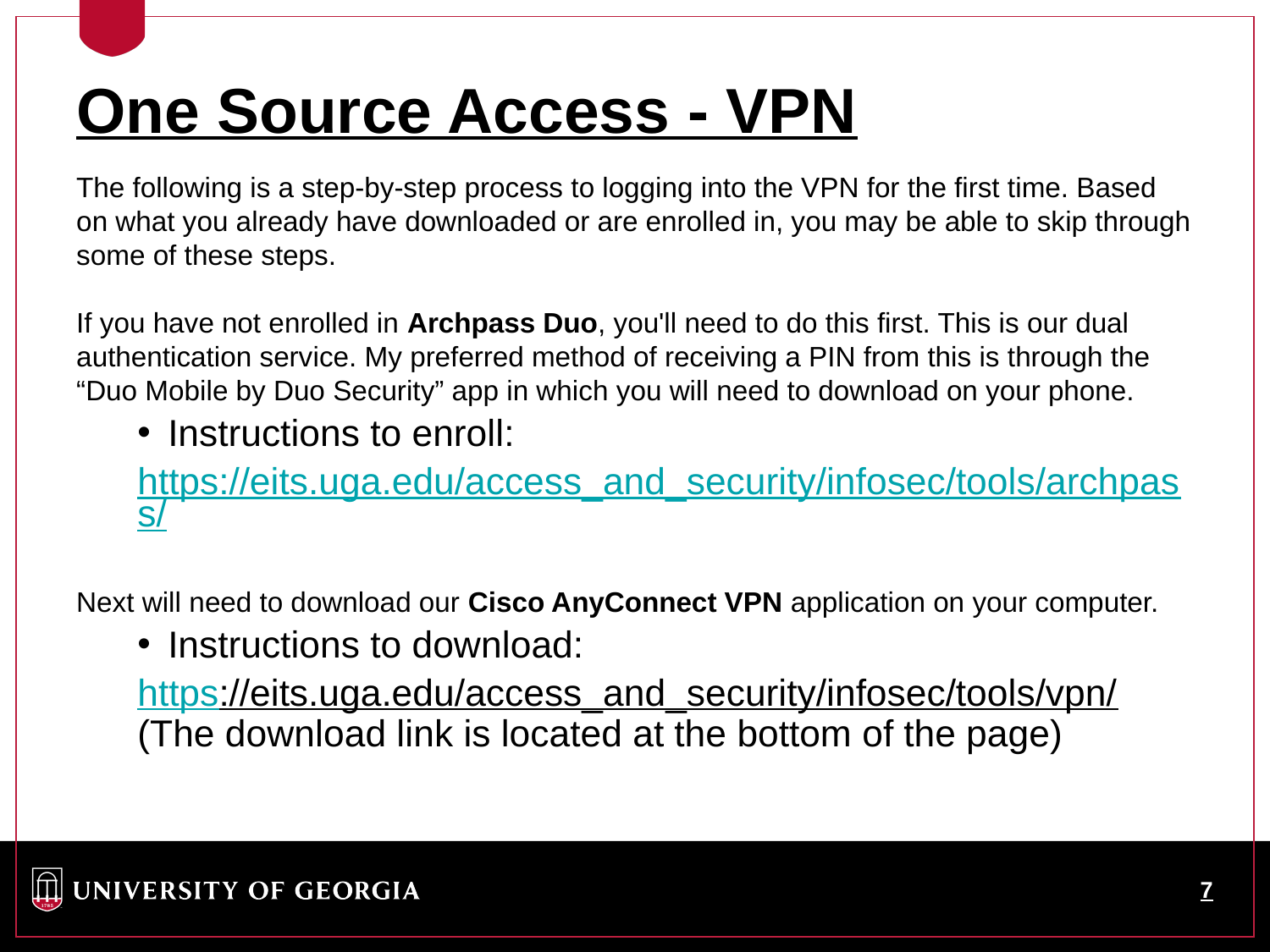

One Source Access - VPN
The following is a step-by-step process to logging into the VPN for the first time. Based on what you already have downloaded or are enrolled in, you may be able to skip through some of these steps.

If you have not enrolled in Archpass Duo, you'll need to do this first. This is our dual authentication service. My preferred method of receiving a PIN from this is through the “Duo Mobile by Duo Security” app in which you will need to download on your phone.
Instructions to enroll:
https://eits.uga.edu/access_and_security/infosec/tools/archpass/

Next will need to download our Cisco AnyConnect VPN application on your computer.
Instructions to download:
https://eits.uga.edu/access_and_security/infosec/tools/vpn/ (The download link is located at the bottom of the page)